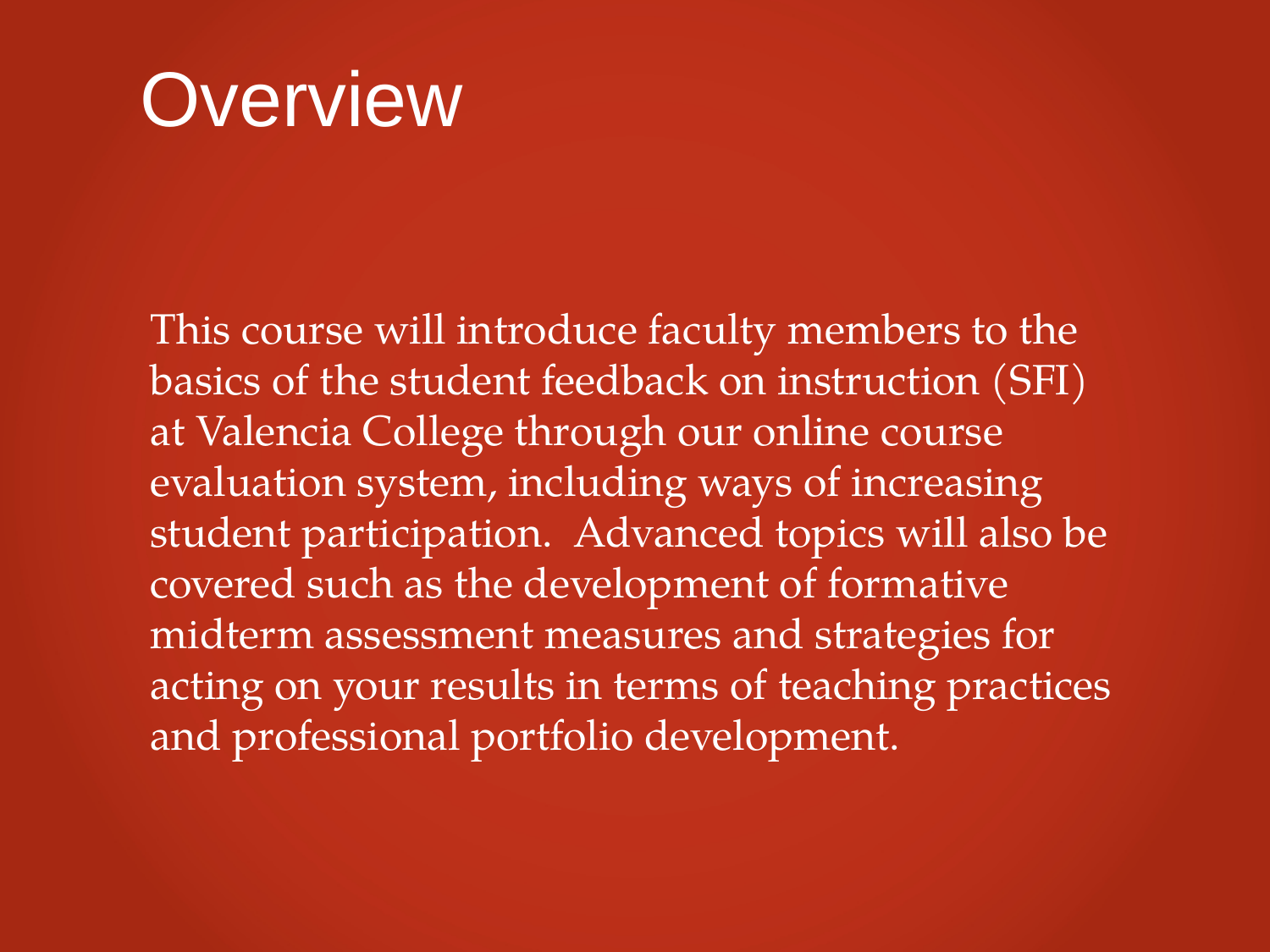

Overview
# This course will introduce faculty members to the basics of the student feedback on instruction (SFI) at Valencia College through our online course evaluation system, including ways of increasing student participation.  Advanced topics will also be covered such as the development of formative midterm assessment measures and strategies for acting on your results in terms of teaching practices and professional portfolio development.